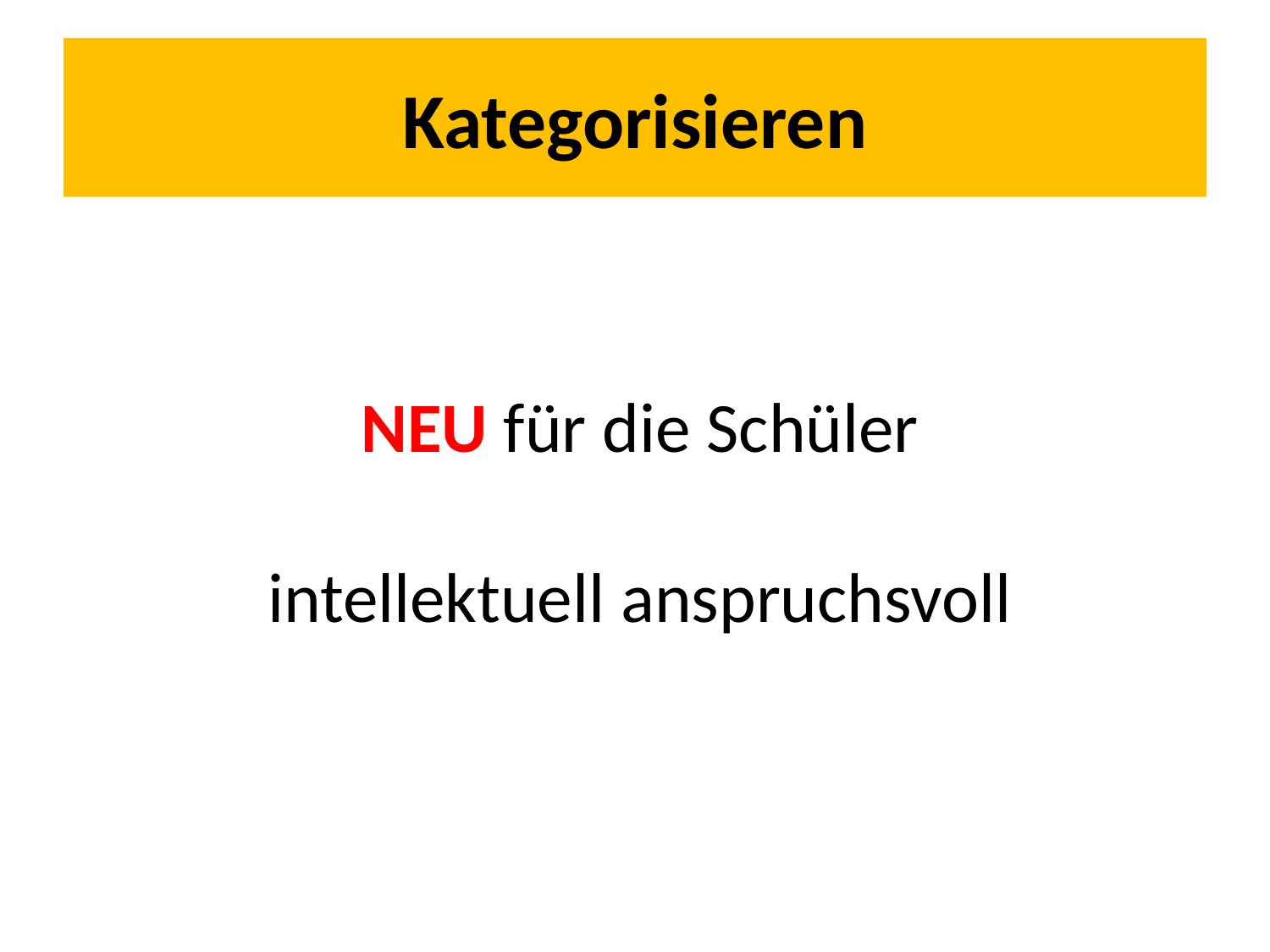

# Kategorisieren
NEU für die Schüler

intellektuell anspruchsvoll